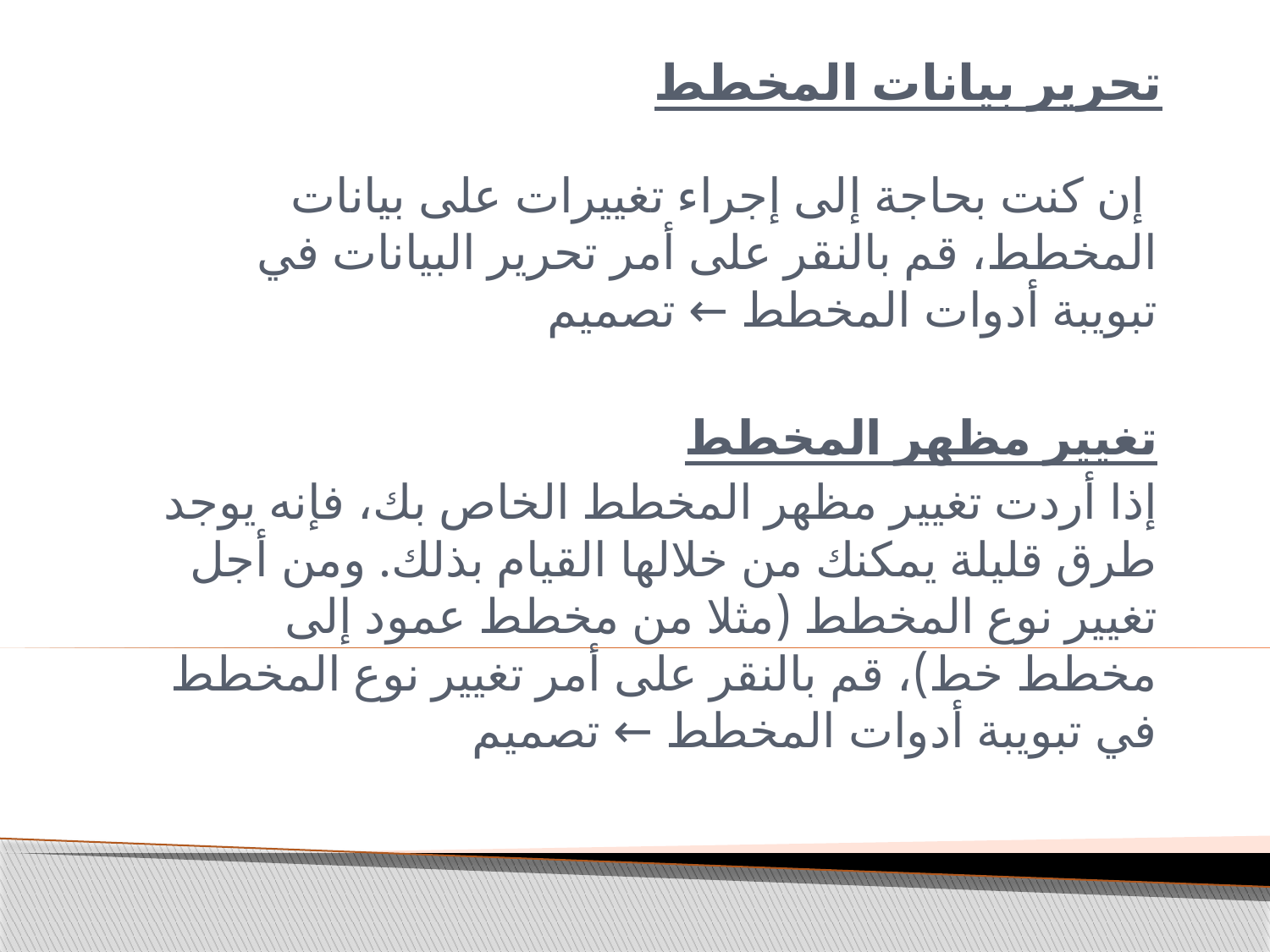

# تحرير بيانات المخطط
 إن كنت بحاجة إلى إجراء تغييرات على بيانات المخطط، قم بالنقر على أمر تحرير البيانات في تبويبة أدوات المخطط ← تصميم

تغيير مظهر المخطط
إذا أردت تغيير مظهر المخطط الخاص بك، فإنه يوجد طرق قليلة يمكنك من خلالها القيام بذلك. ومن أجل تغيير نوع المخطط (مثلا من مخطط عمود إلى مخطط خط)، قم بالنقر على أمر تغيير نوع المخطط في تبويبة أدوات المخطط ← تصميم